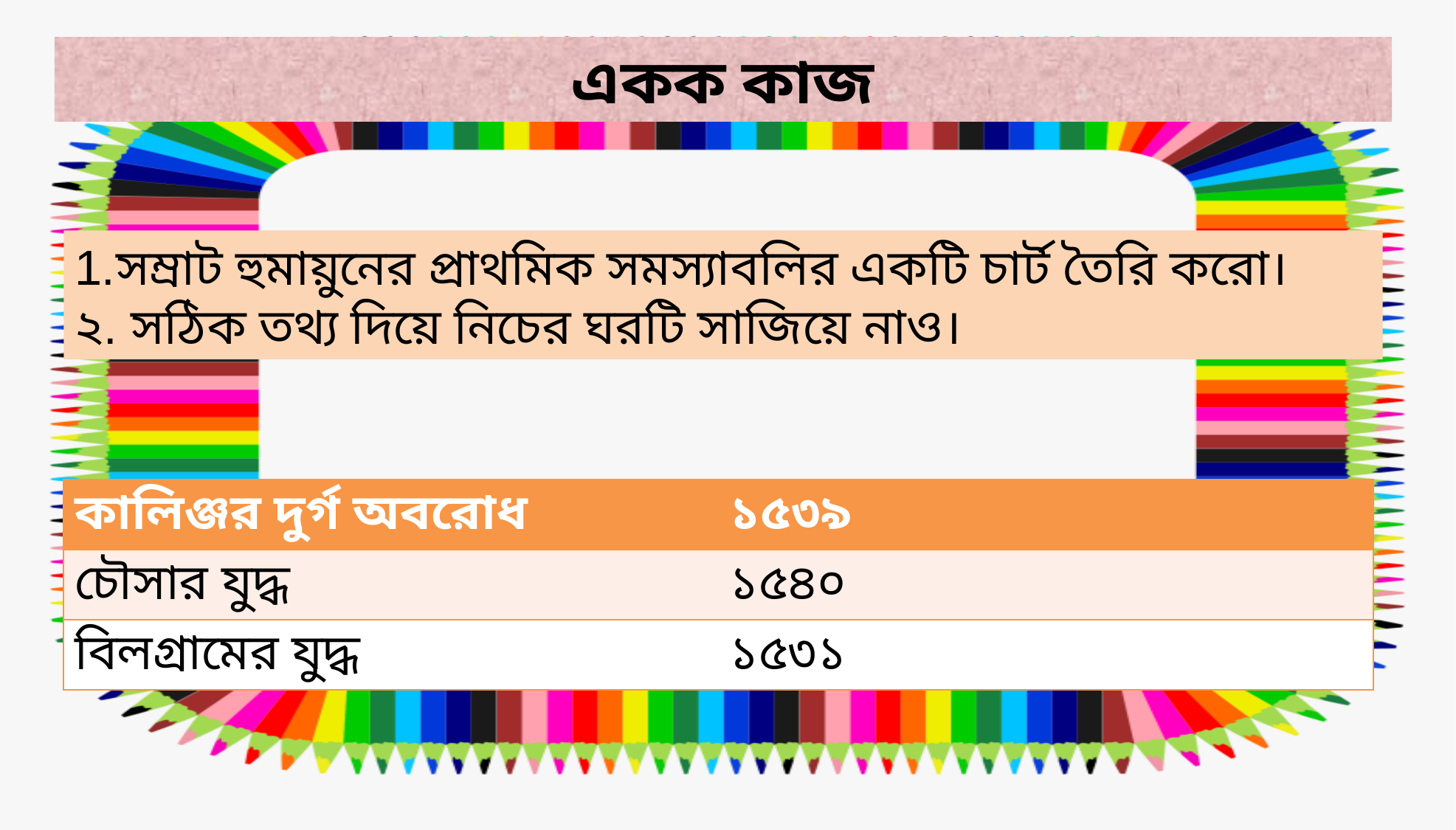

একক কাজ
সম্রাট হুমায়ুনের প্রাথমিক সমস্যাবলির একটি চার্ট তৈরি করো।
২. সঠিক তথ্য দিয়ে নিচের ঘরটি সাজিয়ে নাও।
| কালিঞ্জর দুর্গ অবরোধ | ১৫৩৯ |
| --- | --- |
| চৌসার যুদ্ধ | ১৫৪০ |
| বিলগ্রামের যুদ্ধ | ১৫৩১ |